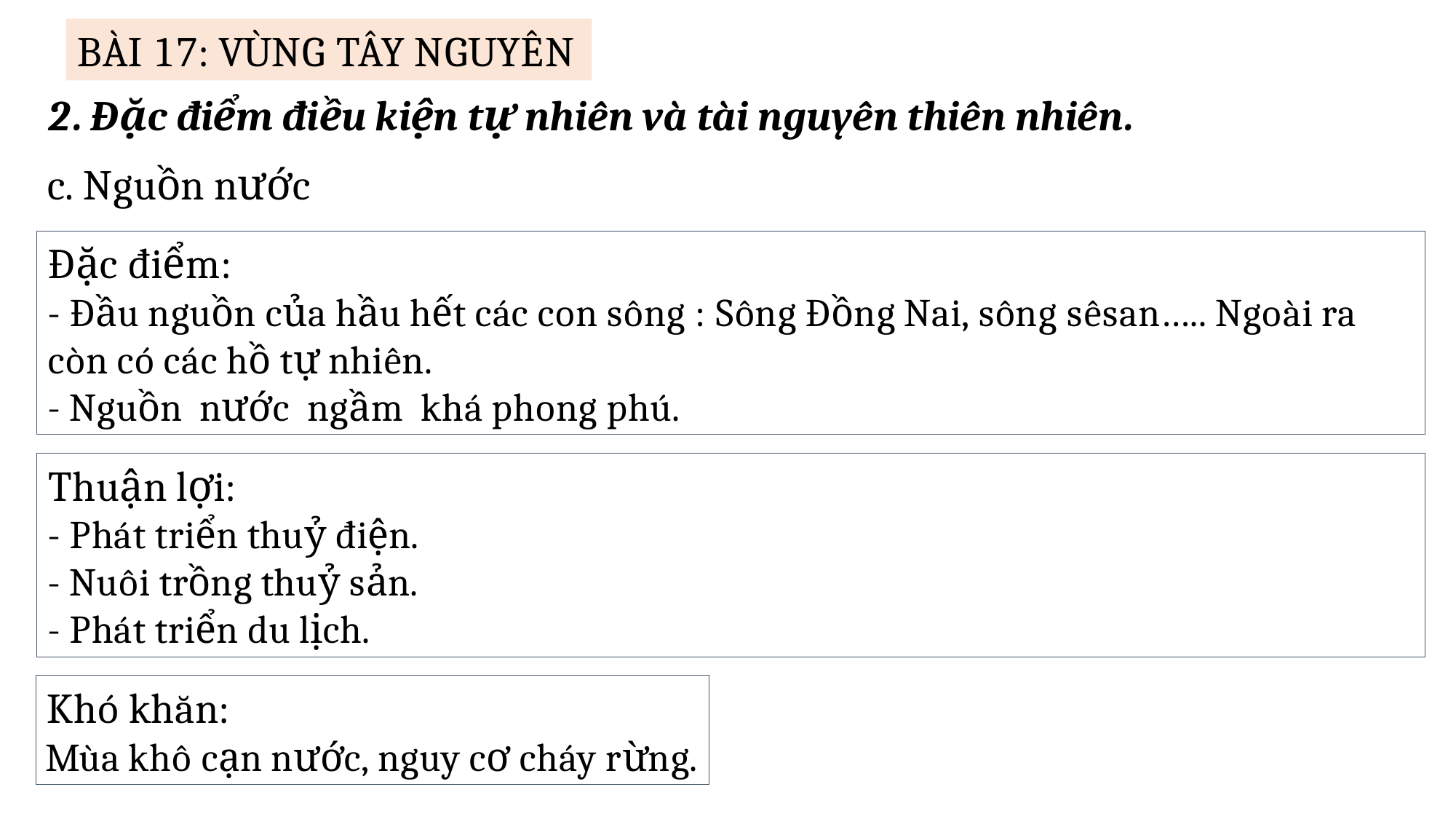

BÀI 17: VÙNG TÂY NGUYÊN
2. Đặc điểm điều kiện tự nhiên và tài nguyên thiên nhiên.
c. Nguồn nước
Đặc điểm:
- Đầu nguồn của hầu hết các con sông : Sông Đồng Nai, sông sêsan….. Ngoài ra còn có các hồ tự nhiên.
- Nguồn  nước  ngầm  khá phong phú.
Thuận lợi:
- Phát triển thuỷ điện.
- Nuôi trồng thuỷ sản.
- Phát triển du lịch.
Khó khăn:
Mùa khô cạn nước, nguy cơ cháy rừng.